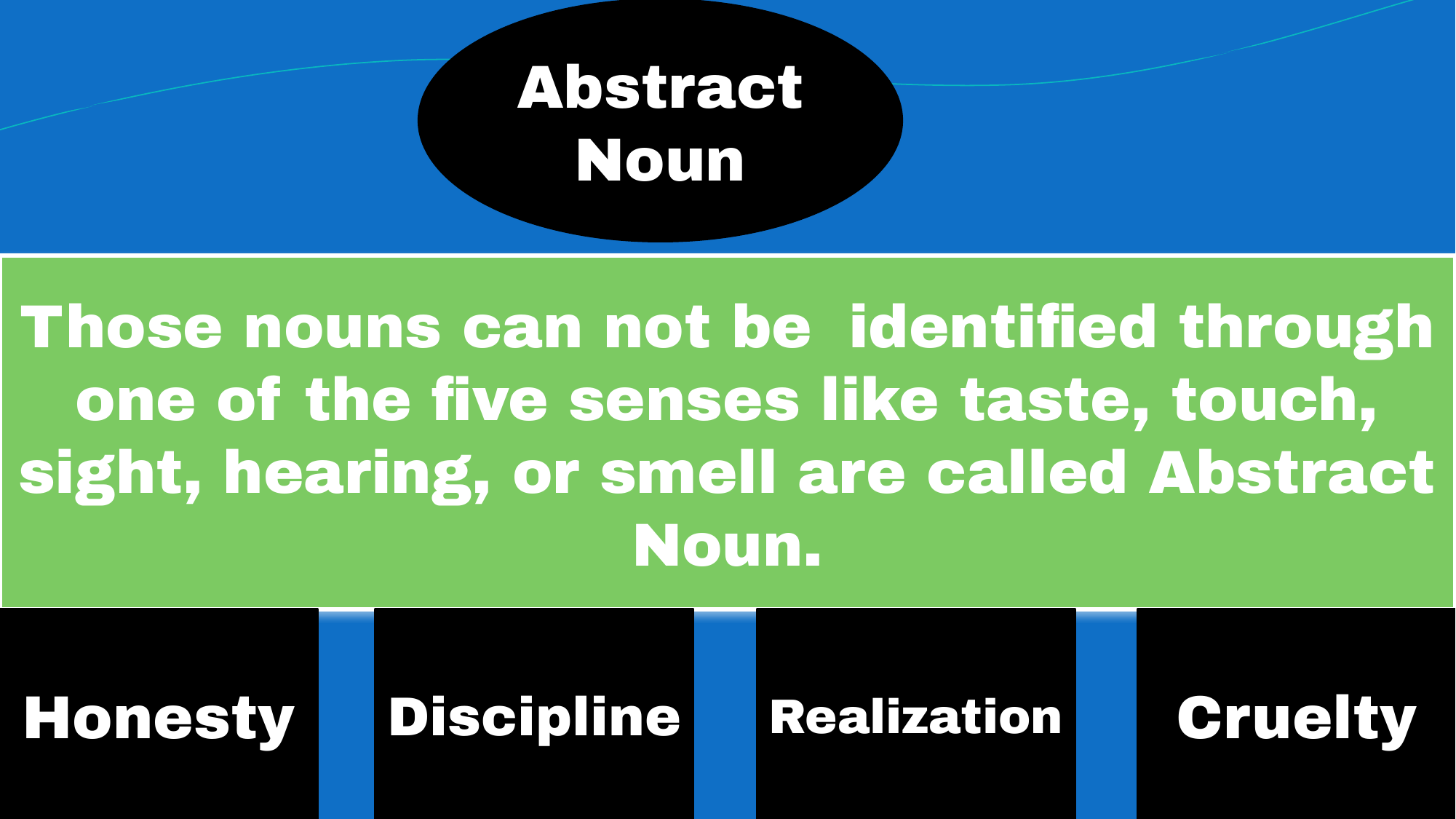

Abstract Noun
Those nouns can not be  identified through one of the five senses like taste, touch, sight, hearing, or smell are called Abstract Noun.
Honesty
Discipline
Realization
Cruelty